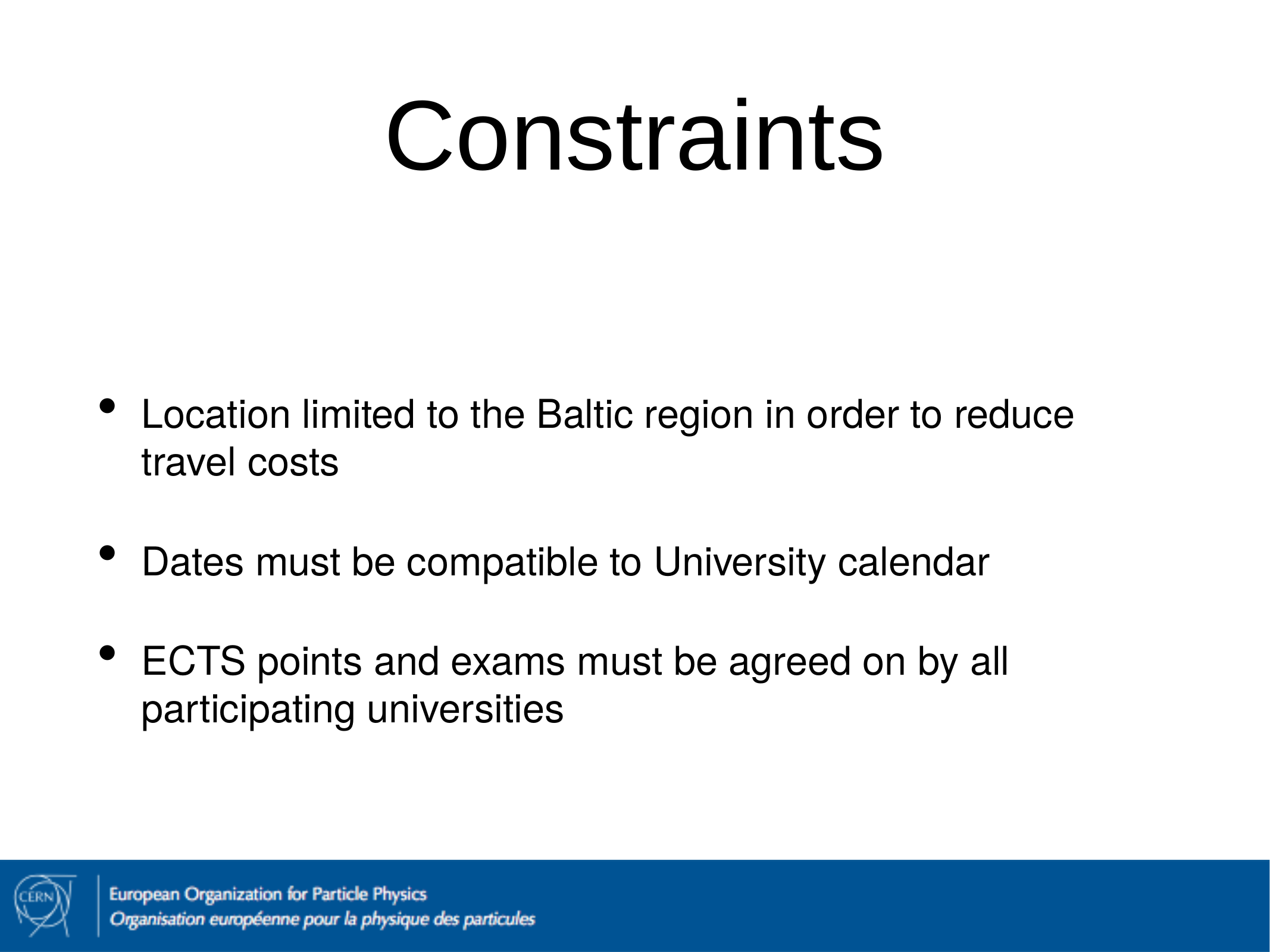

# Constraints
Location limited to the Baltic region in order to reduce travel costs
Dates must be compatible to University calendar
ECTS points and exams must be agreed on by all participating universities
6